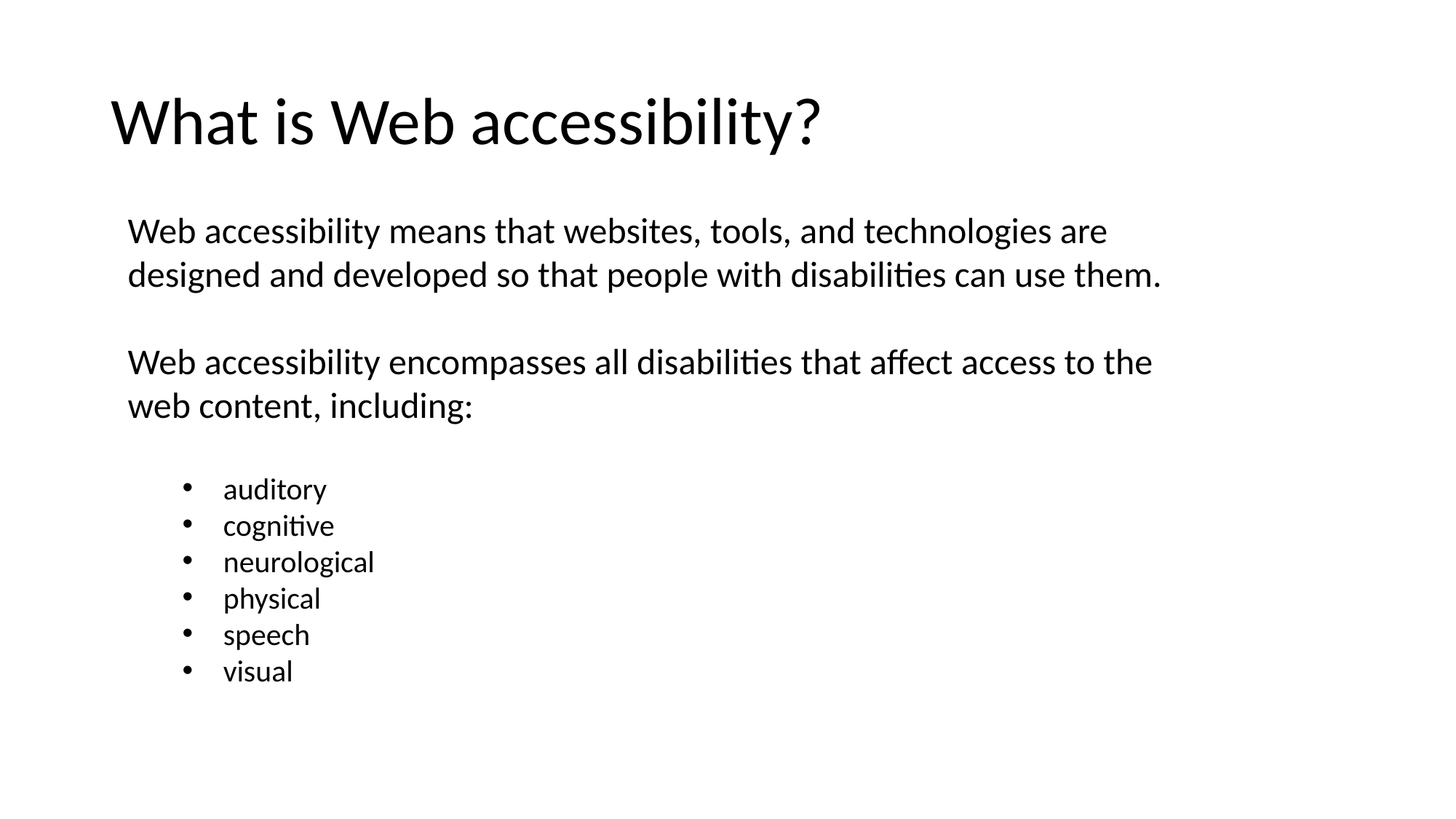

# What is Web accessibility?
Web accessibility means that websites, tools, and technologies are designed and developed so that people with disabilities can use them.

Web accessibility encompasses all disabilities that affect access to the web content, including:
auditory
cognitive
neurological
physical
speech
visual